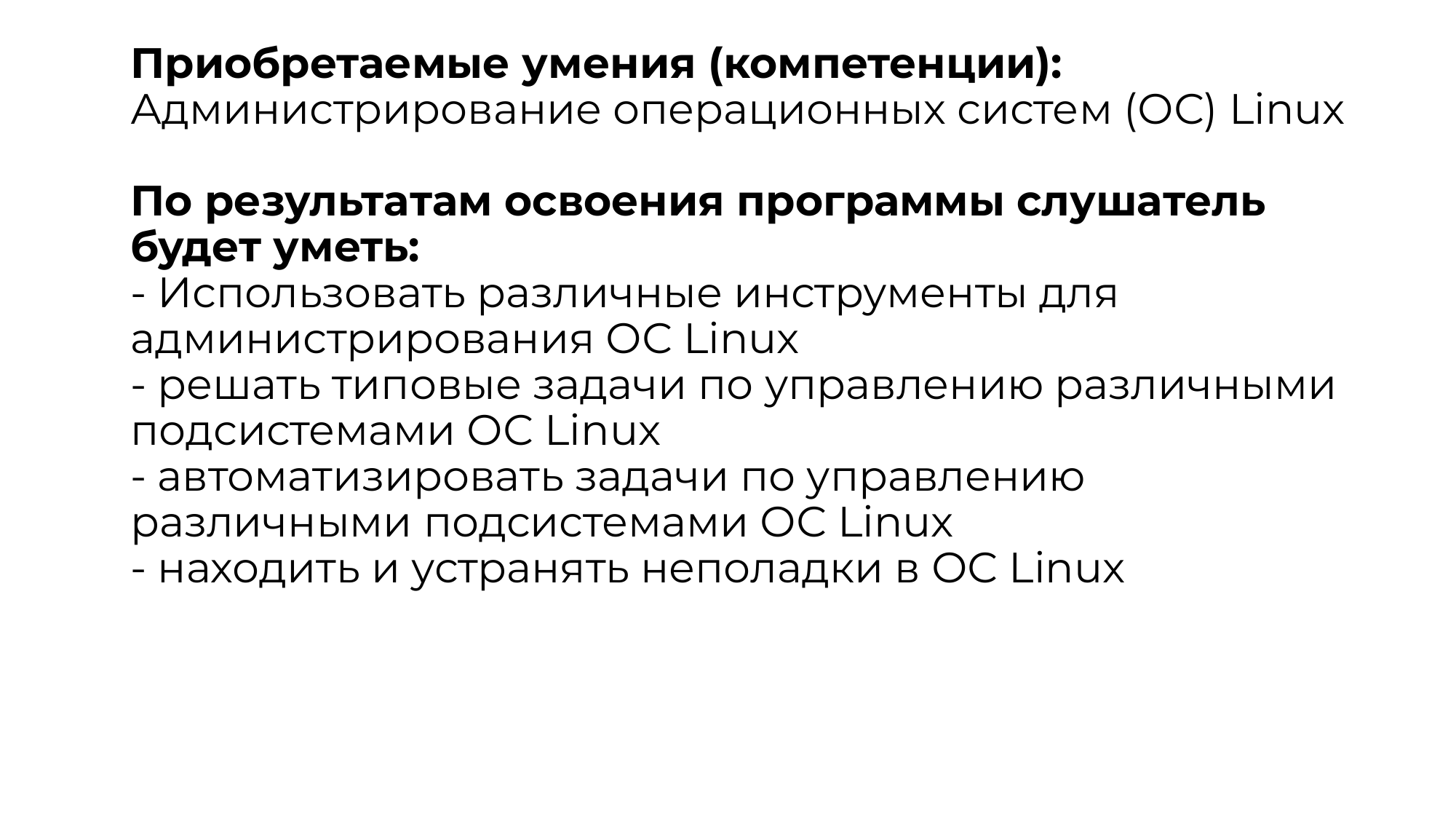

# Приобретаемые умения (компетенции): Администрирование операционных систем (ОС) Linux По результатам освоения программы слушатель будет уметь: - Использовать различные инструменты для администрирования ОС Linux - решать типовые задачи по управлению различными подсистемами ОС Linux - автоматизировать задачи по управлению различными подсистемами ОС Linux - находить и устранять неполадки в ОС Linux